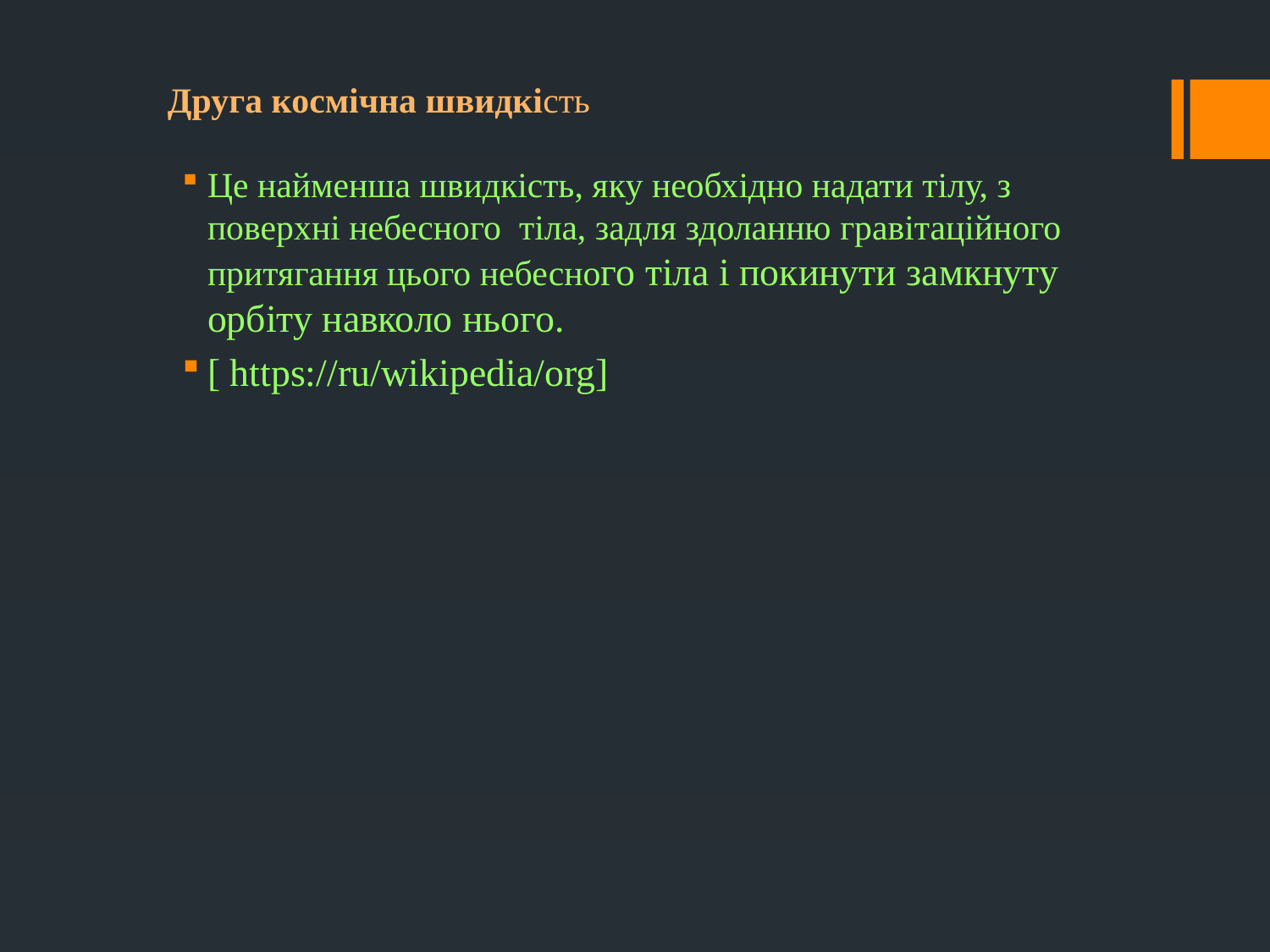

# Друга космічна швидкість
Це найменша швидкість, яку необхідно надати тілу, з поверхні небесного  тіла, задля здоланню гравітаційного притягання цього небесного тіла і покинути замкнуту орбіту навколо нього.
[ https://ru/wikipedia/org]